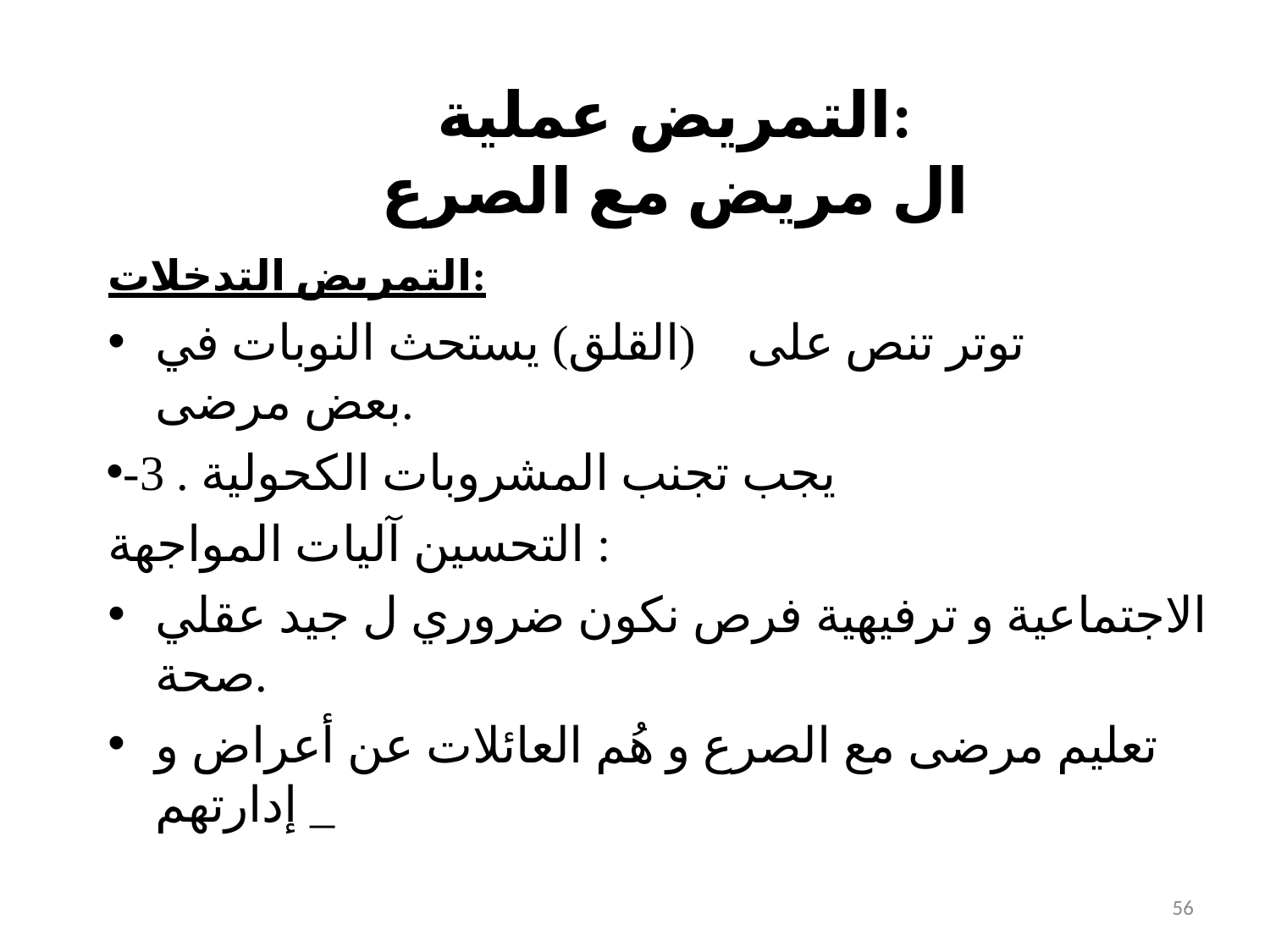

# التمريض عملية:
ال مريض مع الصرع
التمريض التدخلات:
توتر تنص على (القلق) يستحث النوبات في بعض مرضى.
يجب تجنب المشروبات الكحولية . 3- التحسين آليات المواجهة :
الاجتماعية و ترفيهية فرص نكون ضروري ل جيد عقلي صحة.
تعليم مرضى مع الصرع و هُم العائلات عن أعراض و إدارتهم _
56